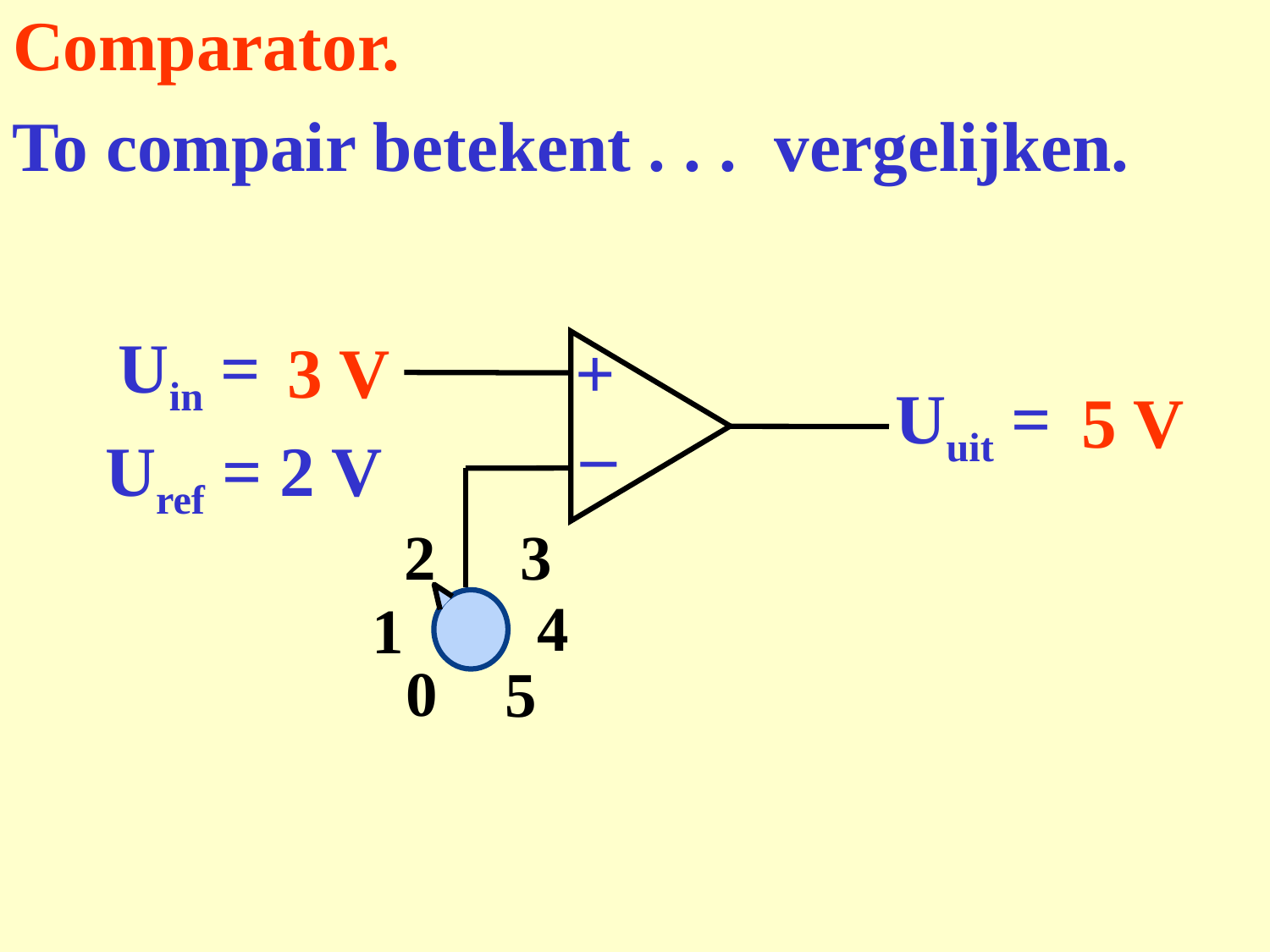

# Comparator.
To compair betekent . . .
vergelijken.
+

_

Uin =
Uuit =
Uref = 2 V
2
3
4
1

0
5
3 V
5 V